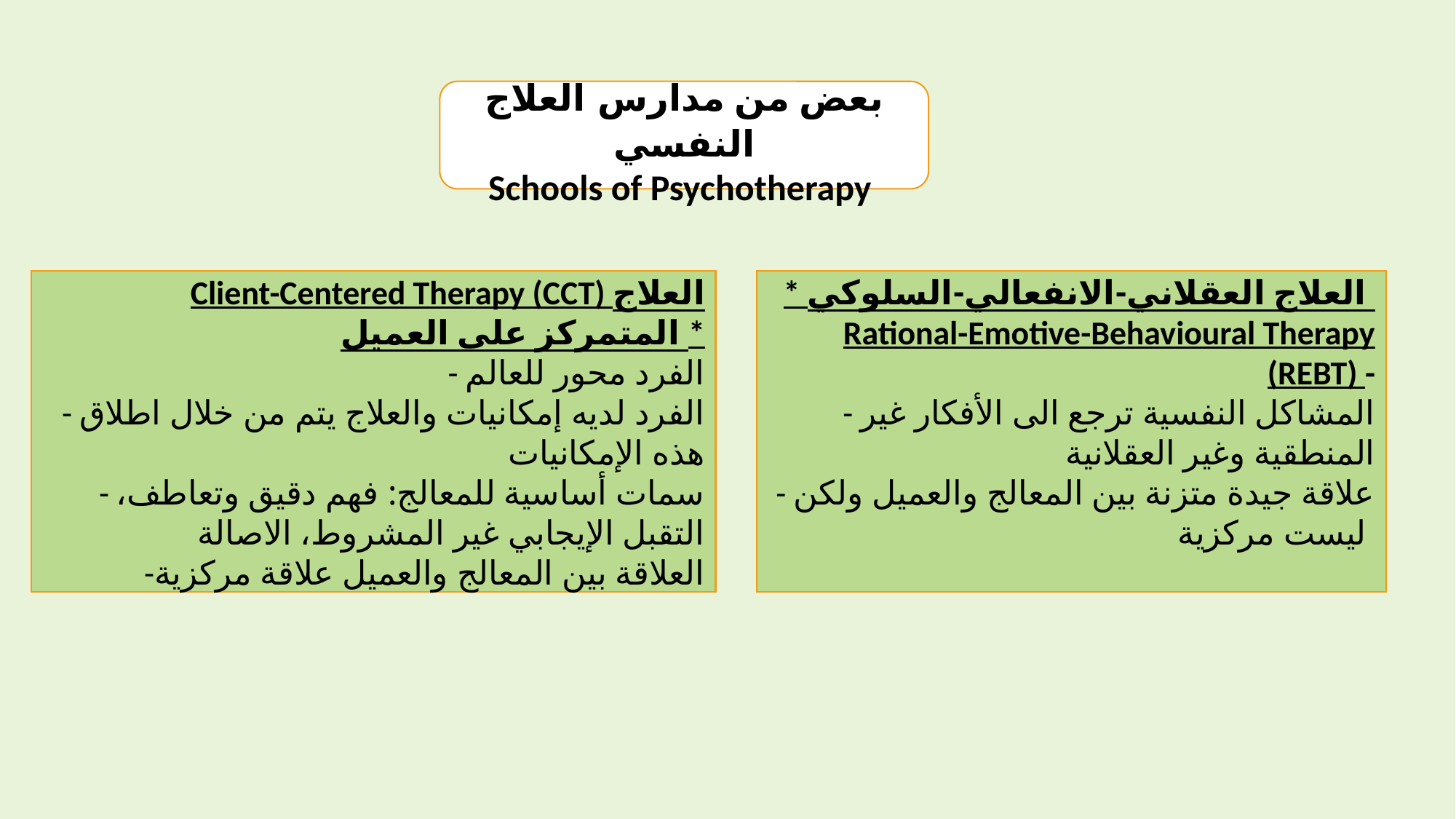

بعض من مدارس العلاج النفسي
Schools of Psychotherapy
Client-Centered Therapy (CCT) العلاج المتمركز على العميل *
- الفرد محور للعالم
- الفرد لديه إمكانيات والعلاج يتم من خلال اطلاق هذه الإمكانيات
- سمات أساسية للمعالج: فهم دقيق وتعاطف، التقبل الإيجابي غير المشروط، الاصالة
-العلاقة بين المعالج والعميل علاقة مركزية
* العلاج العقلاني-الانفعالي-السلوكي
Rational-Emotive-Behavioural Therapy (REBT) -
- المشاكل النفسية ترجع الى الأفكار غير المنطقية وغير العقلانية
- علاقة جيدة متزنة بين المعالج والعميل ولكن ليست مركزية